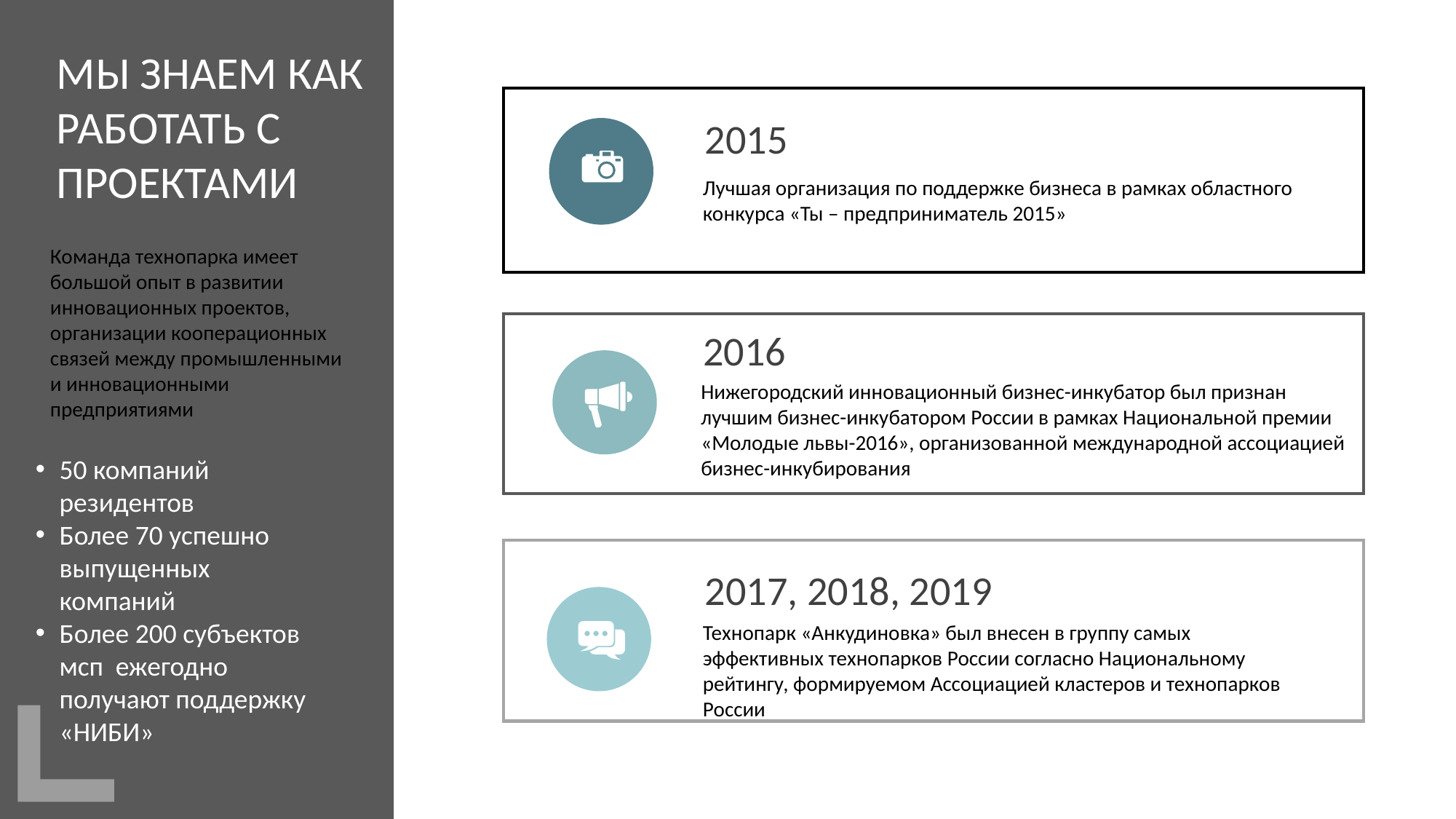

МЫ ЗНАЕМ КАК РАБОТАТЬ С ПРОЕКТАМИ

2015
Лучшая организация по поддержке бизнеса в рамках областного конкурса «Ты – предприниматель 2015»

Команда технопарка имеет большой опыт в развитии инновационных проектов, организации кооперационных связей между промышленными и инновационными предприятиями

2016
Нижегородский инновационный бизнес-инкубатор был признан лучшим бизнес-инкубатором России в рамках Национальной премии «Молодые львы-2016», организованной международной ассоциацией бизнес-инкубирования

50 компаний резидентов
Более 70 успешно выпущенных компаний
Более 200 субъектов мсп  ежегодно получают поддержку «НИБИ»

2017, 2018, 2019
Технопарк «Анкудиновка» был внесен в группу самых эффективных технопарков России согласно Национальному рейтингу, формируемом Ассоциацией кластеров и технопарков России